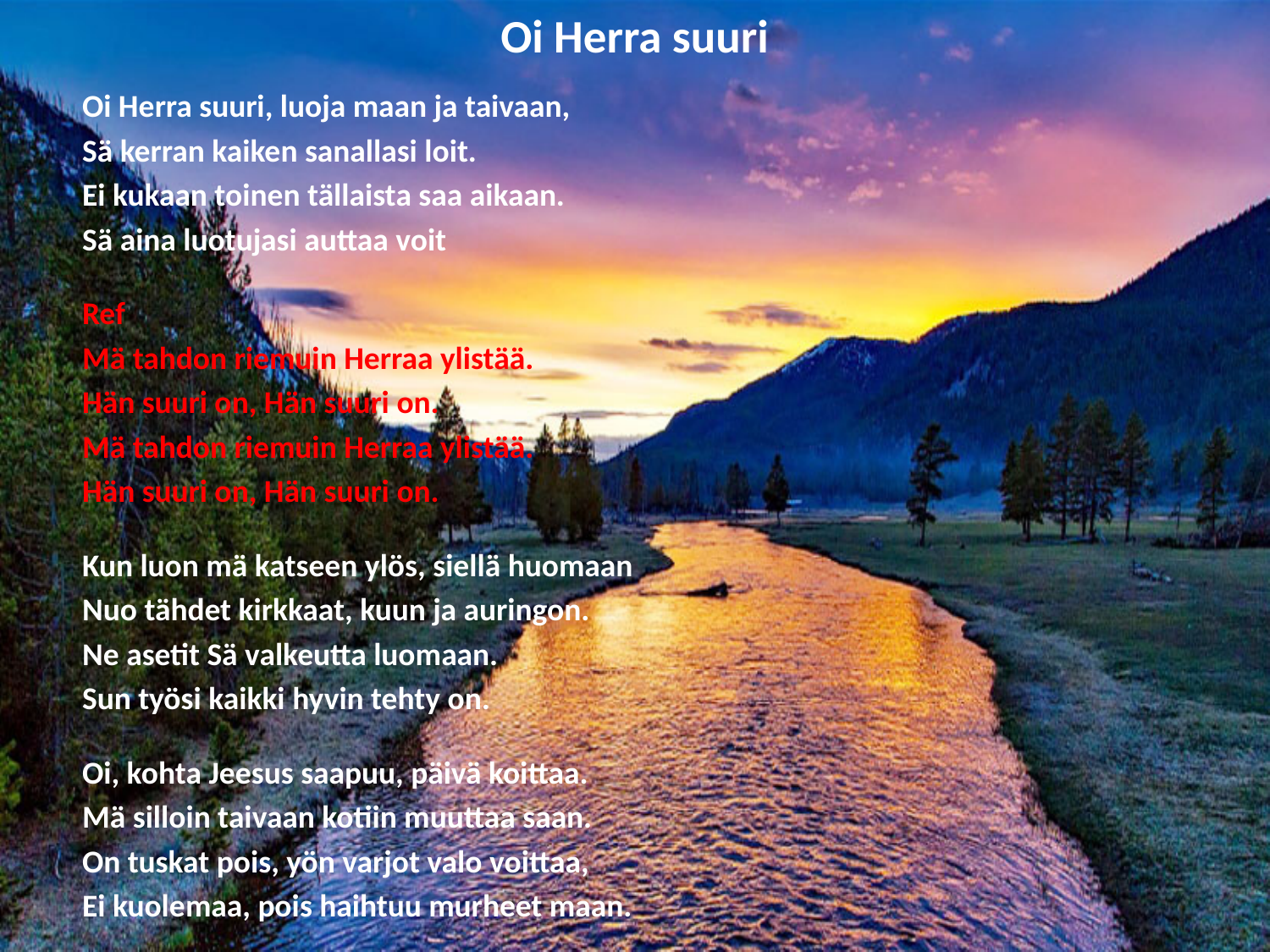

# Oi Herra suuri
Oi Herra suuri, luoja maan ja taivaan,
Sä kerran kaiken sanallasi loit.
Ei kukaan toinen tällaista saa aikaan.
Sä aina luotujasi auttaa voit

Ref
Mä tahdon riemuin Herraa ylistää.
Hän suuri on, Hän suuri on.
Mä tahdon riemuin Herraa ylistää.
Hän suuri on, Hän suuri on.

Kun luon mä katseen ylös, siellä huomaan
Nuo tähdet kirkkaat, kuun ja auringon.
Ne asetit Sä valkeutta luomaan.
Sun työsi kaikki hyvin tehty on.

Oi, kohta Jeesus saapuu, päivä koittaa.
Mä silloin taivaan kotiin muuttaa saan.
On tuskat pois, yön varjot valo voittaa,
Ei kuolemaa, pois haihtuu murheet maan.